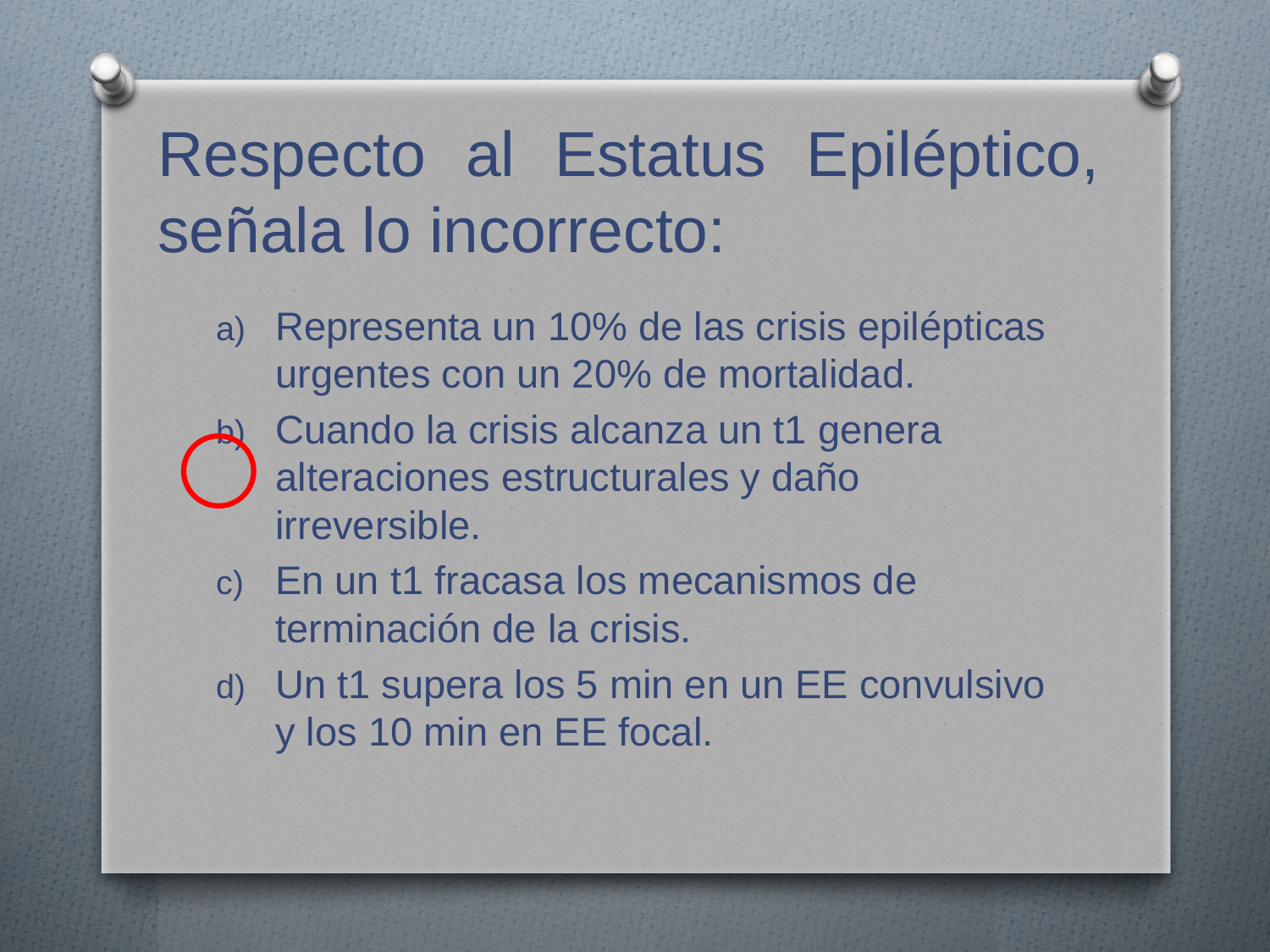

# Respecto al Estatus Epiléptico, señala lo incorrecto:
Representa un 10% de las crisis epilépticas urgentes con un 20% de mortalidad.
Cuando la crisis alcanza un t1 genera alteraciones estructurales y daño irreversible.
En un t1 fracasa los mecanismos de terminación de la crisis.
Un t1 supera los 5 min en un EE convulsivo y los 10 min en EE focal.